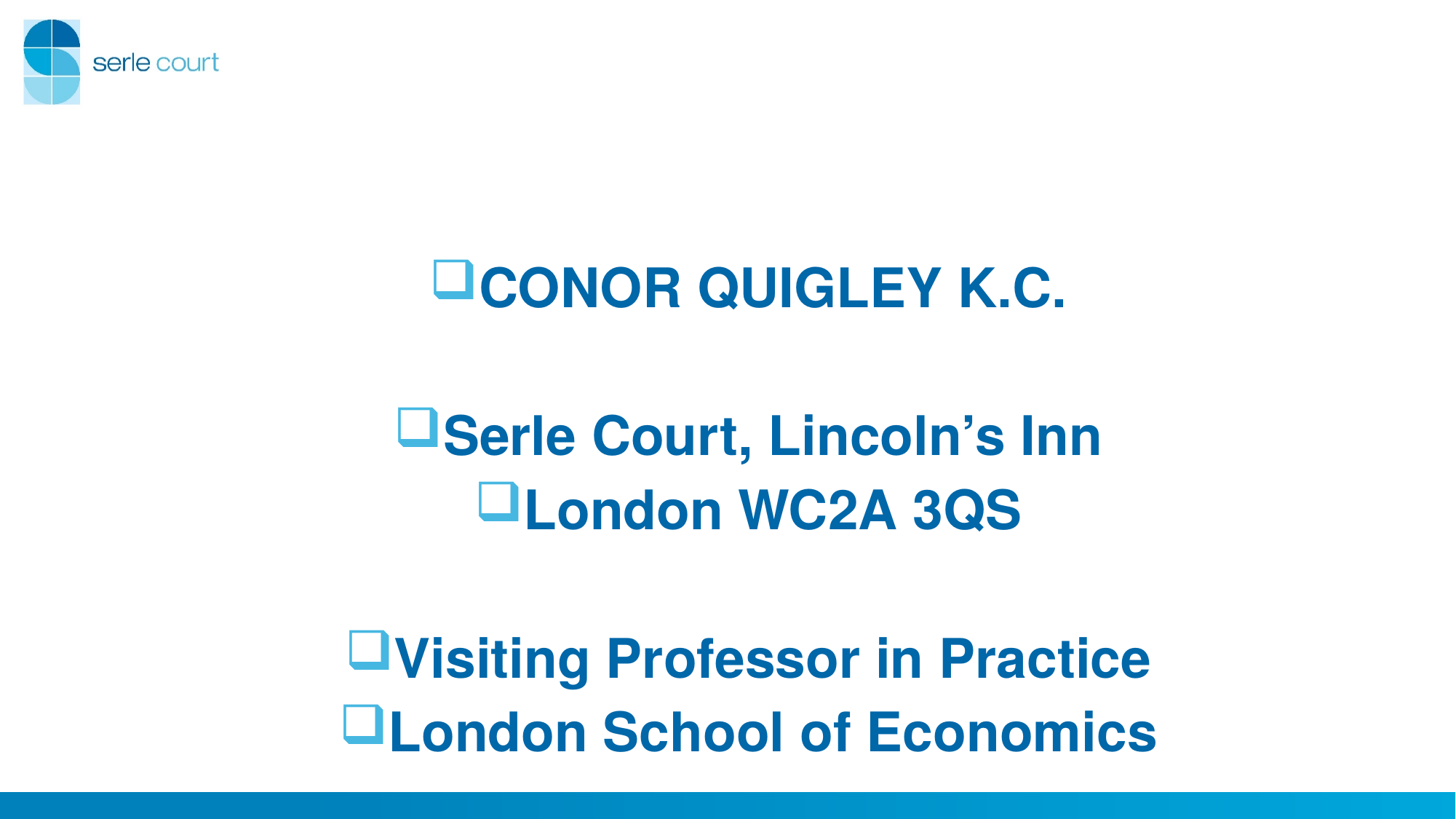

#

CONOR QUIGLEY K.C.

Serle Court, Lincoln’s Inn
London WC2A 3QS

Visiting Professor in Practice
London School of Economics